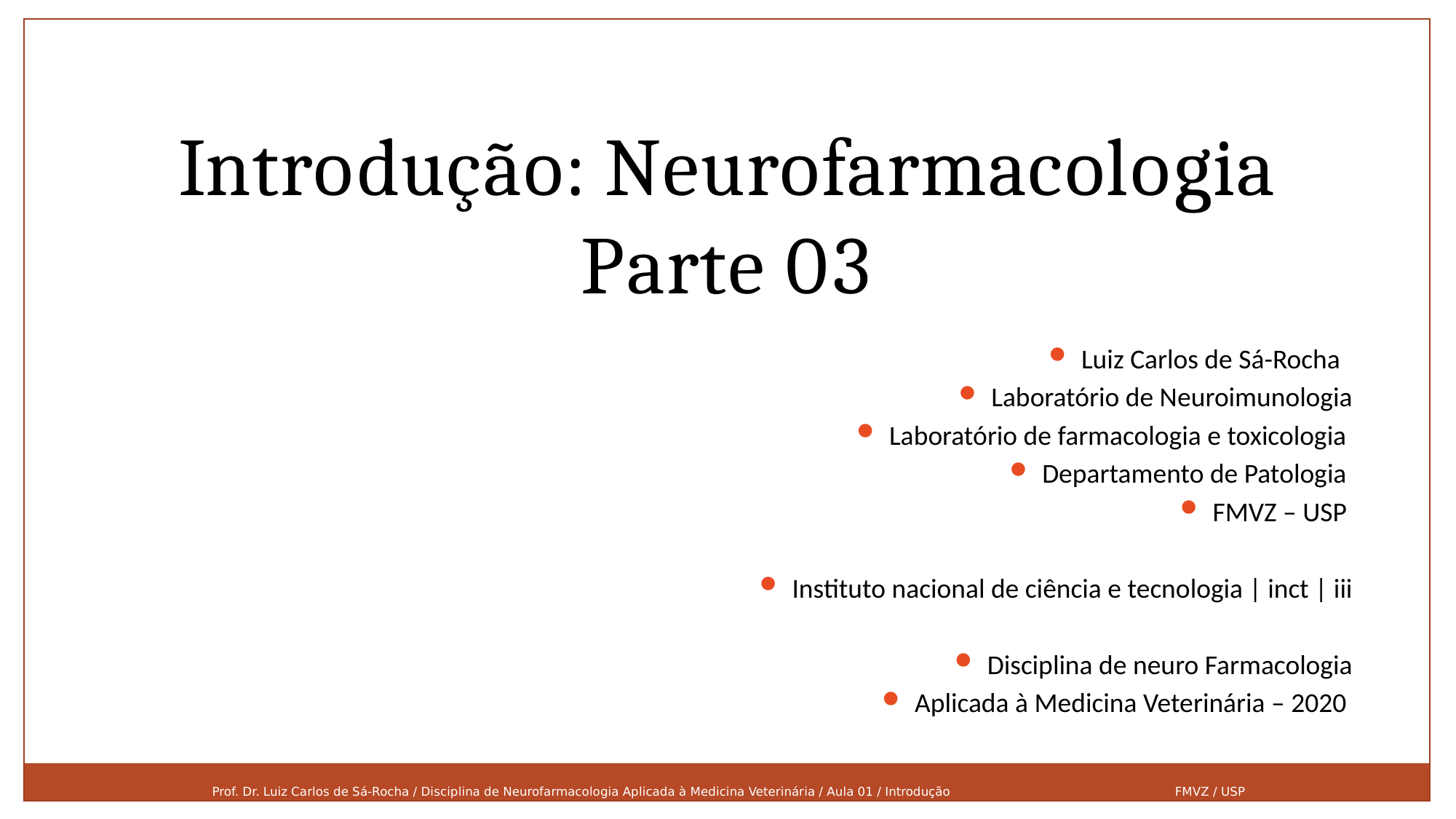

Introdução: Neurofarmacologia
Parte 03

Luiz Carlos de Sá-Rocha
Laboratório de Neuroimunologia
Laboratório de farmacologia e toxicologia
Departamento de Patologia
FMVZ – USP

Instituto nacional de ciência e tecnologia | inct | iii

Disciplina de neuro Farmacologia
Aplicada à Medicina Veterinária – 2020

Prof. Dr. Luiz Carlos de Sá-Rocha / Disciplina de Neurofarmacologia Aplicada à Medicina Veterinária / Aula 01 / Introdução
FMVZ / USP